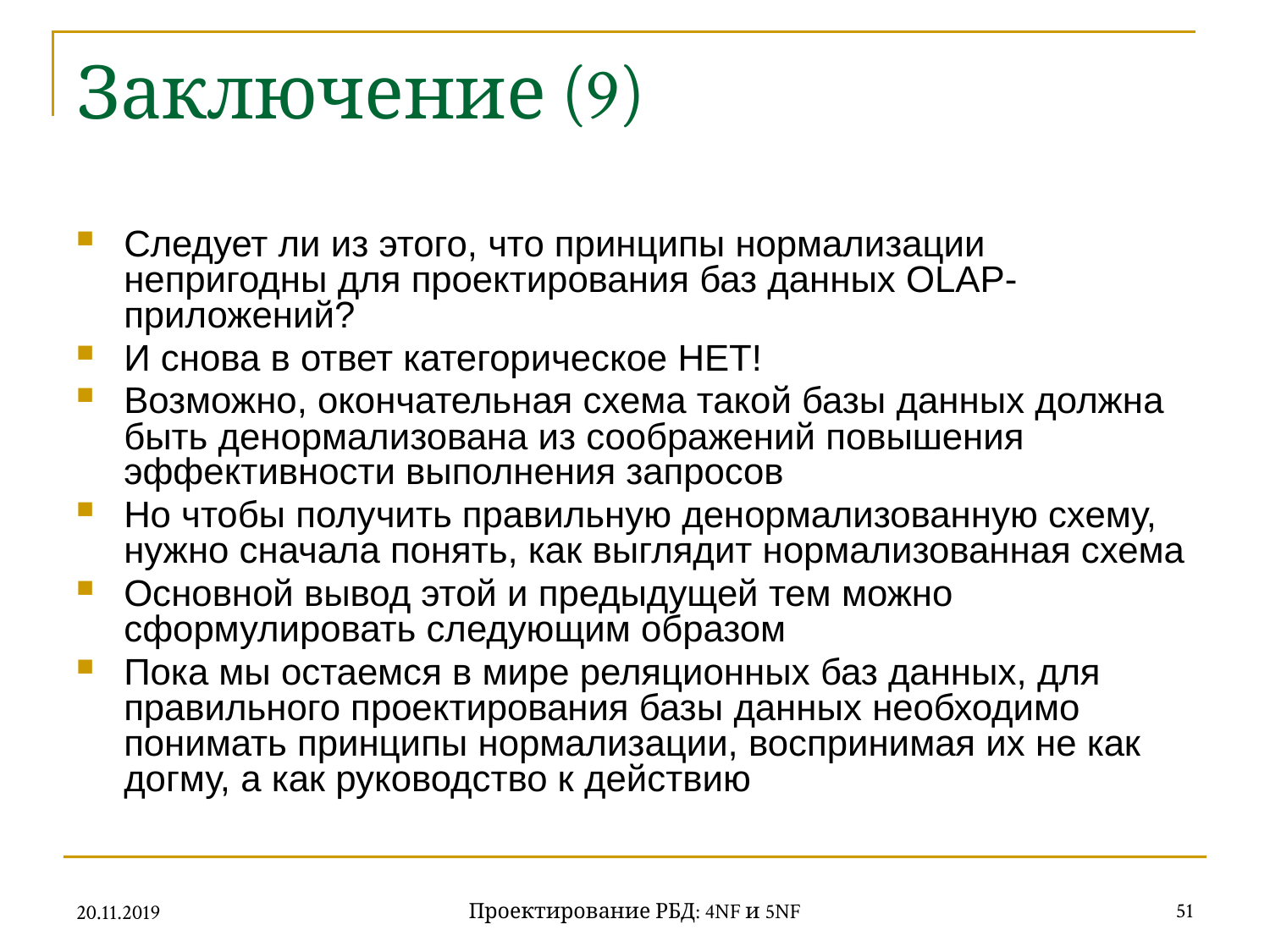

# Заключение (9)
Следует ли из этого, что принципы нормализации непригодны для проектирования баз данных OLAP-приложений?
И снова в ответ категорическое НЕТ!
Возможно, окончательная схема такой базы данных должна быть денормализована из соображений повышения эффективности выполнения запросов
Но чтобы получить правильную денормализованную схему, нужно сначала понять, как выглядит нормализованная схема
Основной вывод этой и предыдущей тем можно сформулировать следующим образом
Пока мы остаемся в мире реляционных баз данных, для правильного проектирования базы данных необходимо понимать принципы нормализации, воспринимая их не как догму, а как руководство к действию
20.11.2019
51
Проектирование РБД: 4NF и 5NF